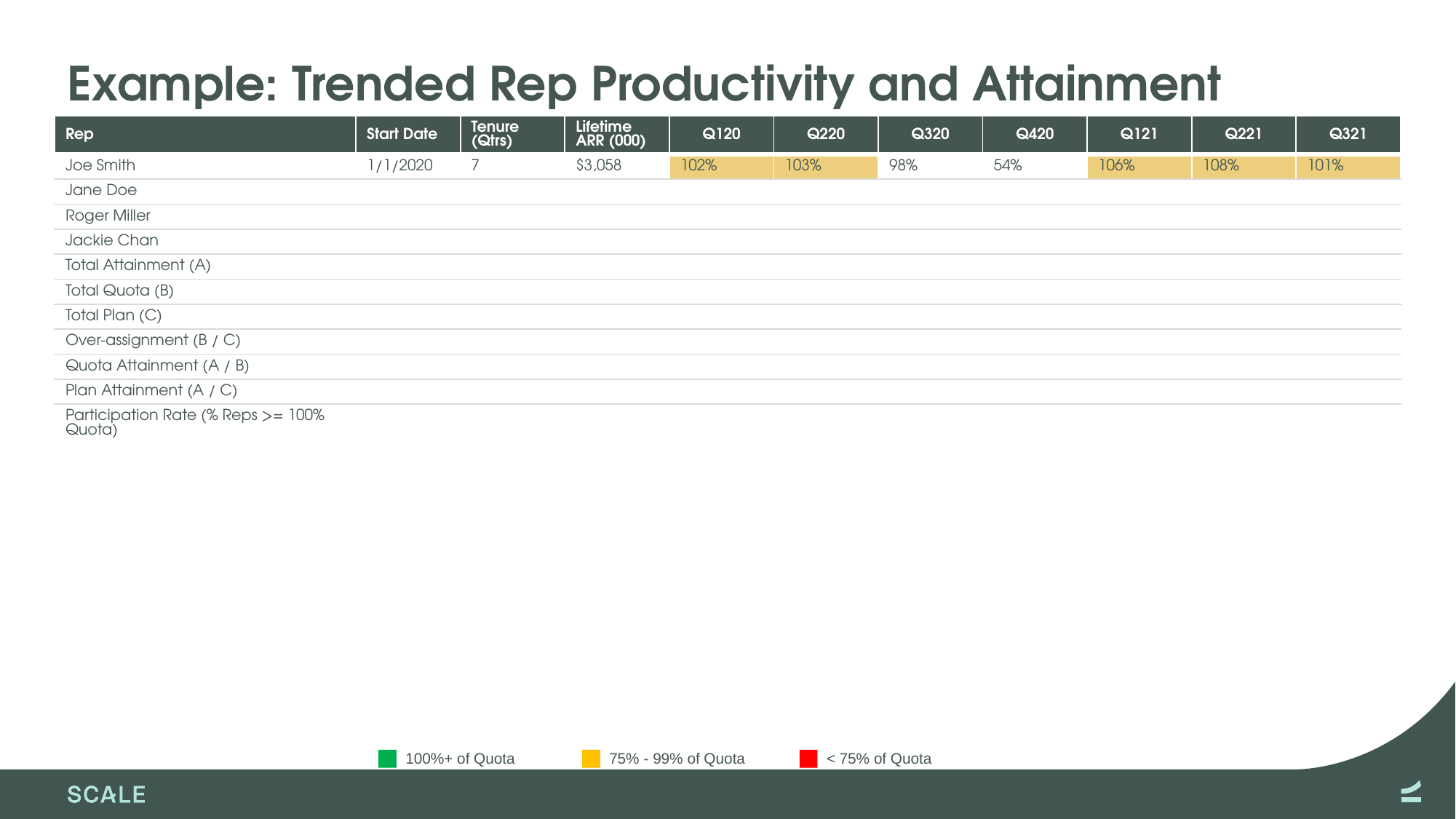

# Example: Trended Rep Productivity and Attainment
| Rep | Start Date | Tenure (Qtrs) | Lifetime ARR (000) | Q120 | Q220 | Q320 | Q420 | Q121 | Q221 | Q321 |
| --- | --- | --- | --- | --- | --- | --- | --- | --- | --- | --- |
| Joe Smith | 1/1/2020 | 7 | $3,058 | 102% | 103% | 98% | 54% | 106% | 108% | 101% |
| Jane Doe |  |  |  |  |  |  |  |  |  |  |
| Roger Miller |  |  |  |  |  |  |  |  |  |  |
| Jackie Chan |  |  |  |  |  |  |  |  |  |  |
| Total Attainment (A) |  |  |  |  |  |  |  |  |  |  |
| Total Quota (B) |  |  |  |  |  |  |  |  |  |  |
| Total Plan (C) |  |  |  |  |  |  |  |  |  |  |
| Over-assignment (B / C) |  |  |  |  |  |  |  |  |  |  |
| Quota Attainment (A / B) |  |  |  |  |  |  |  |  |  |  |
| Plan Attainment (A / C) |  |  |  |  |  |  |  |  |  |  |
| Participation Rate (% Reps >= 100% Quota) |  |  |  |  |  |  |  |  |  |  |

100%+ of Quota

75% - 99% of Quota

< 75% of Quota